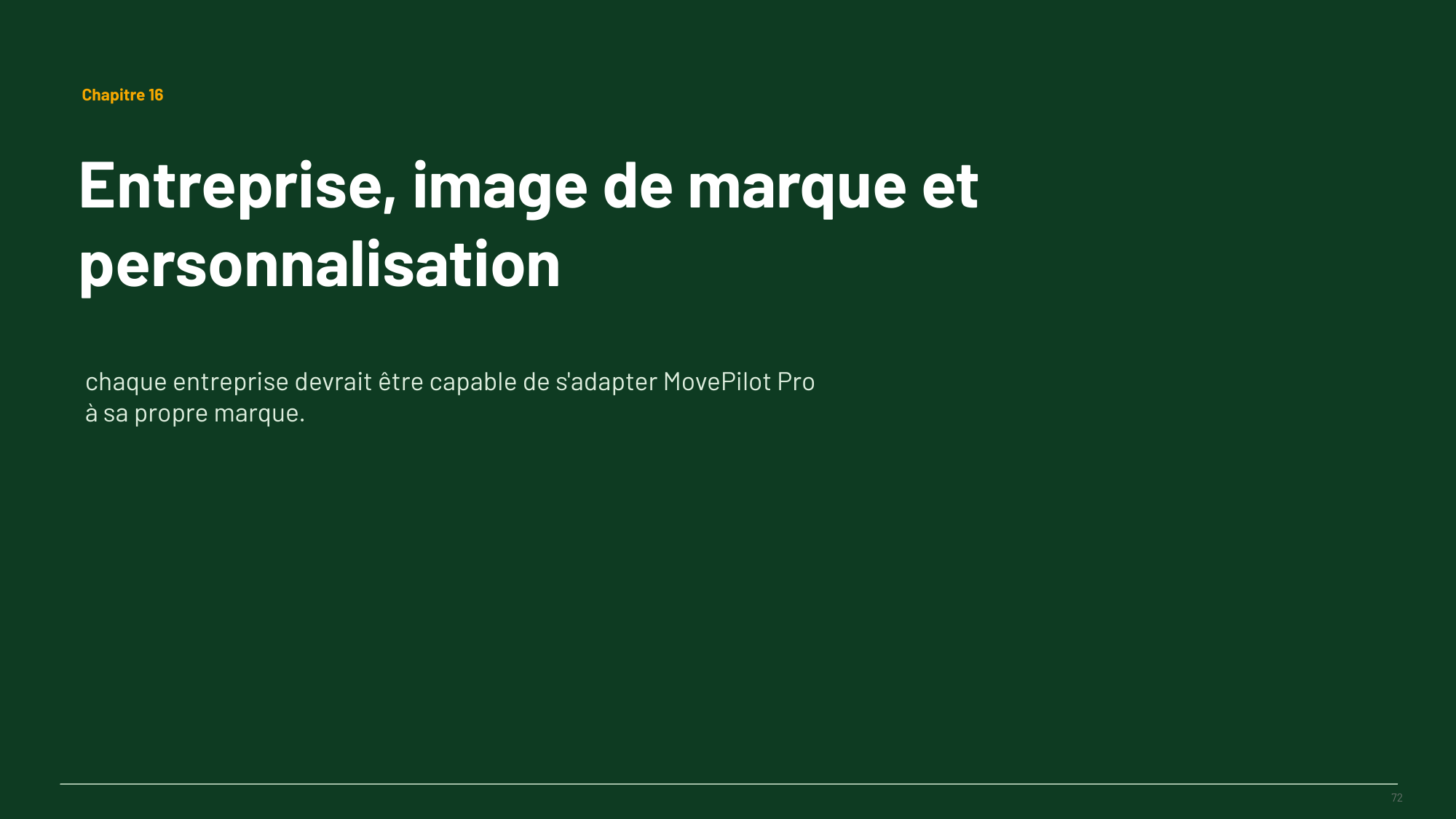

MovePilot Pro 4.0
Chapitre 16
Entreprise, image de marque et personnalisation
chaque entreprise devrait être capable de s'adapter MovePilot Pro à sa propre marque.

72